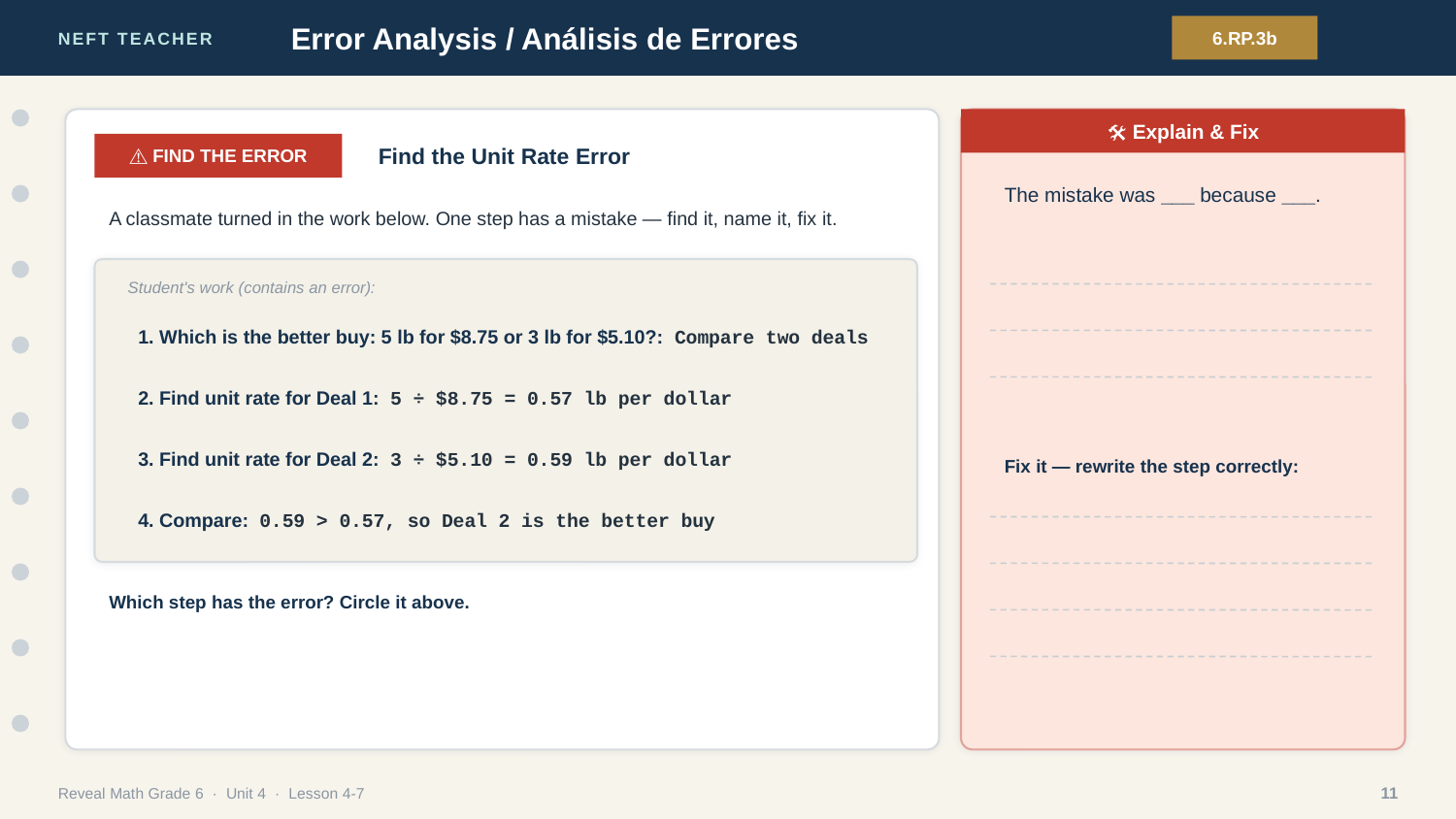

NEFT TEACHER
Error Analysis / Análisis de Errores
6.RP.3b

🛠 Explain & Fix
⚠ FIND THE ERROR
Find the Unit Rate Error
The mistake was ___ because ___.

A classmate turned in the work below. One step has a mistake — find it, name it, fix it.

Student's work (contains an error):

1. Which is the better buy: 5 lb for $8.75 or 3 lb for $5.10?:  Compare two deals

2. Find unit rate for Deal 1:  5 ÷ $8.75 = 0.57 lb per dollar

3. Find unit rate for Deal 2:  3 ÷ $5.10 = 0.59 lb per dollar
Fix it — rewrite the step correctly:

4. Compare:  0.59 > 0.57, so Deal 2 is the better buy

Which step has the error? Circle it above.

Reveal Math Grade 6  ·  Unit 4  ·  Lesson 4-7
11